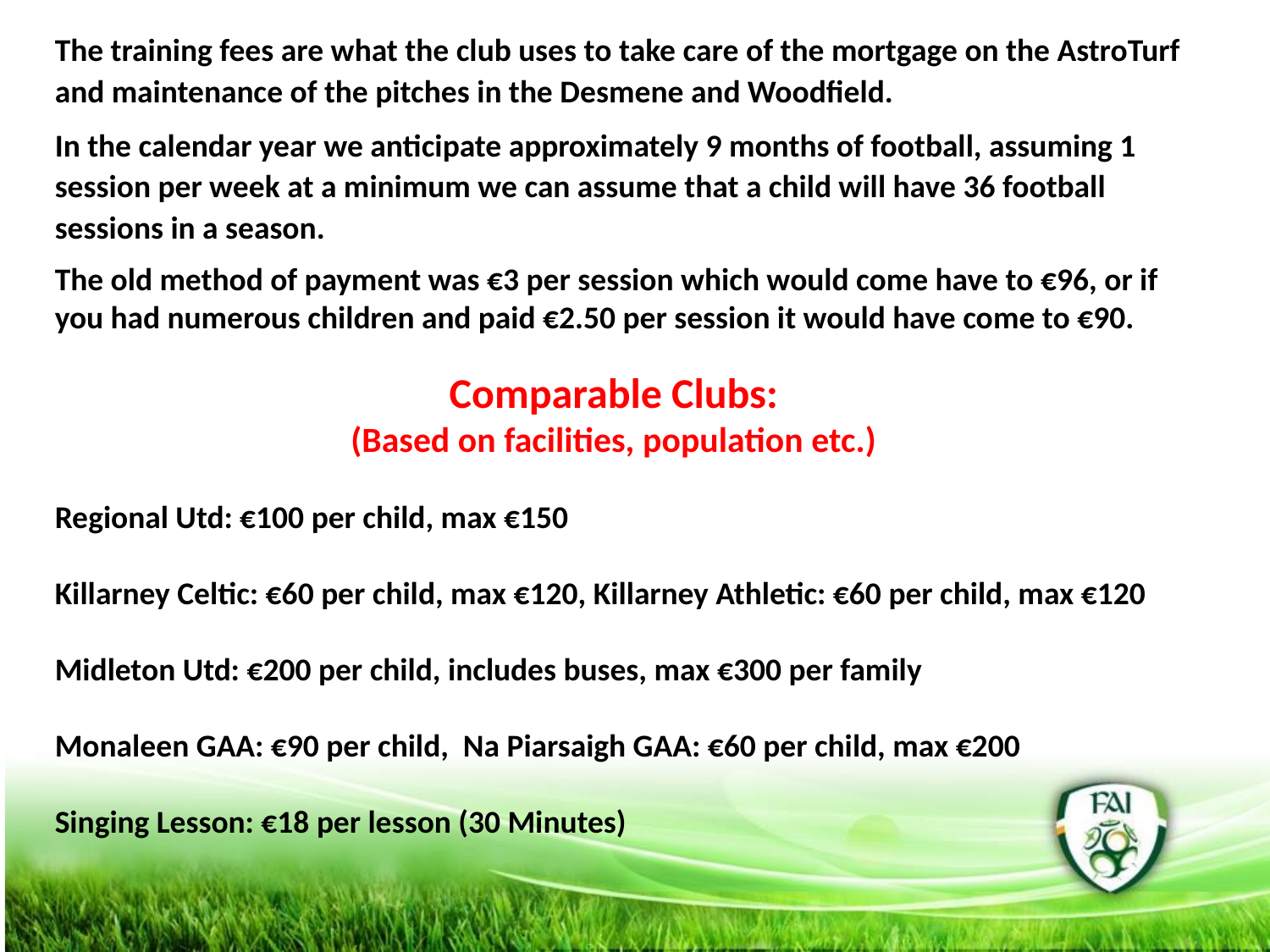

The training fees are what the club uses to take care of the mortgage on the AstroTurf and maintenance of the pitches in the Desmene and Woodfield.
In the calendar year we anticipate approximately 9 months of football, assuming 1 session per week at a minimum we can assume that a child will have 36 football sessions in a season.
The old method of payment was €3 per session which would come have to €96, or if you had numerous children and paid €2.50 per session it would have come to €90.
Comparable Clubs:
(Based on facilities, population etc.)

Regional Utd: €100 per child, max €150

Killarney Celtic: €60 per child, max €120, Killarney Athletic: €60 per child, max €120

Midleton Utd: €200 per child, includes buses, max €300 per family

Monaleen GAA: €90 per child,  Na Piarsaigh GAA: €60 per child, max €200

Singing Lesson: €18 per lesson (30 Minutes)